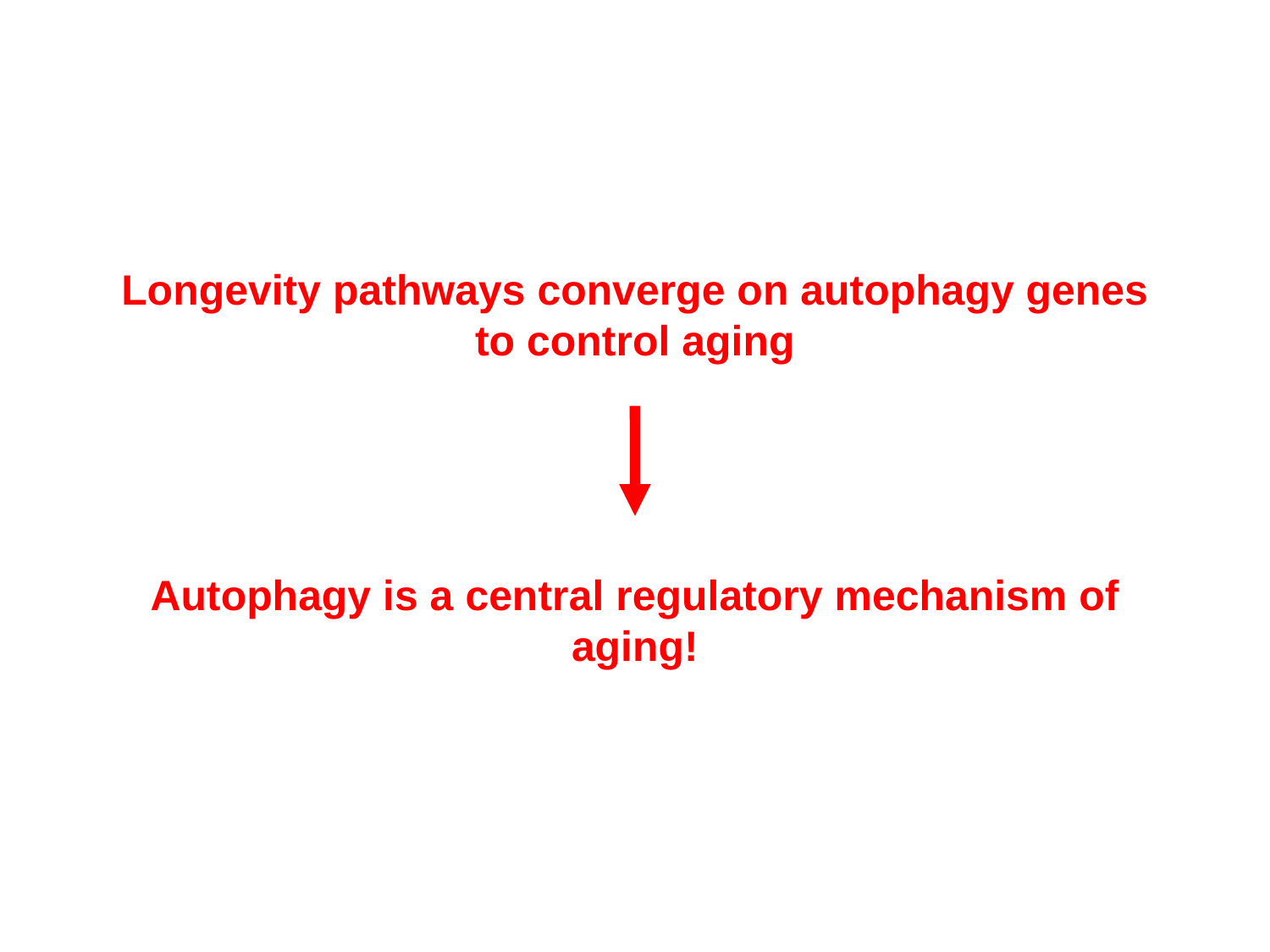

Longevity pathways converge on autophagy genes to control aging

Autophagy is a central regulatory mechanism of aging!